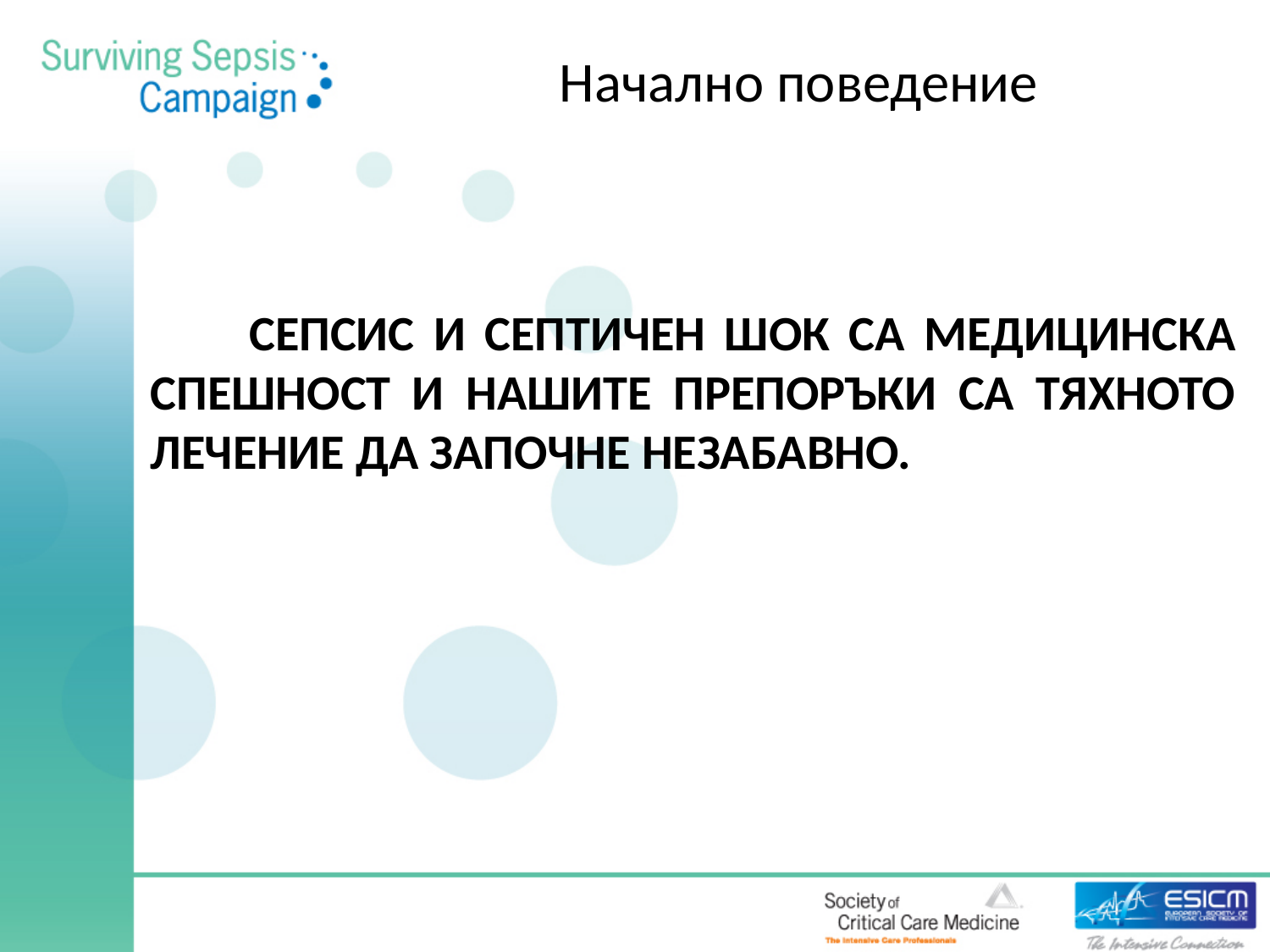

# Начално поведение

СЕПСИС И СЕПТИЧЕН ШОК СА МЕДИЦИНСКА СПЕШНОСТ И НАШИТЕ ПРЕПОРЪКИ СА ТЯХНОТО ЛЕЧЕНИЕ ДА ЗАПОЧНЕ НЕЗАБАВНО.